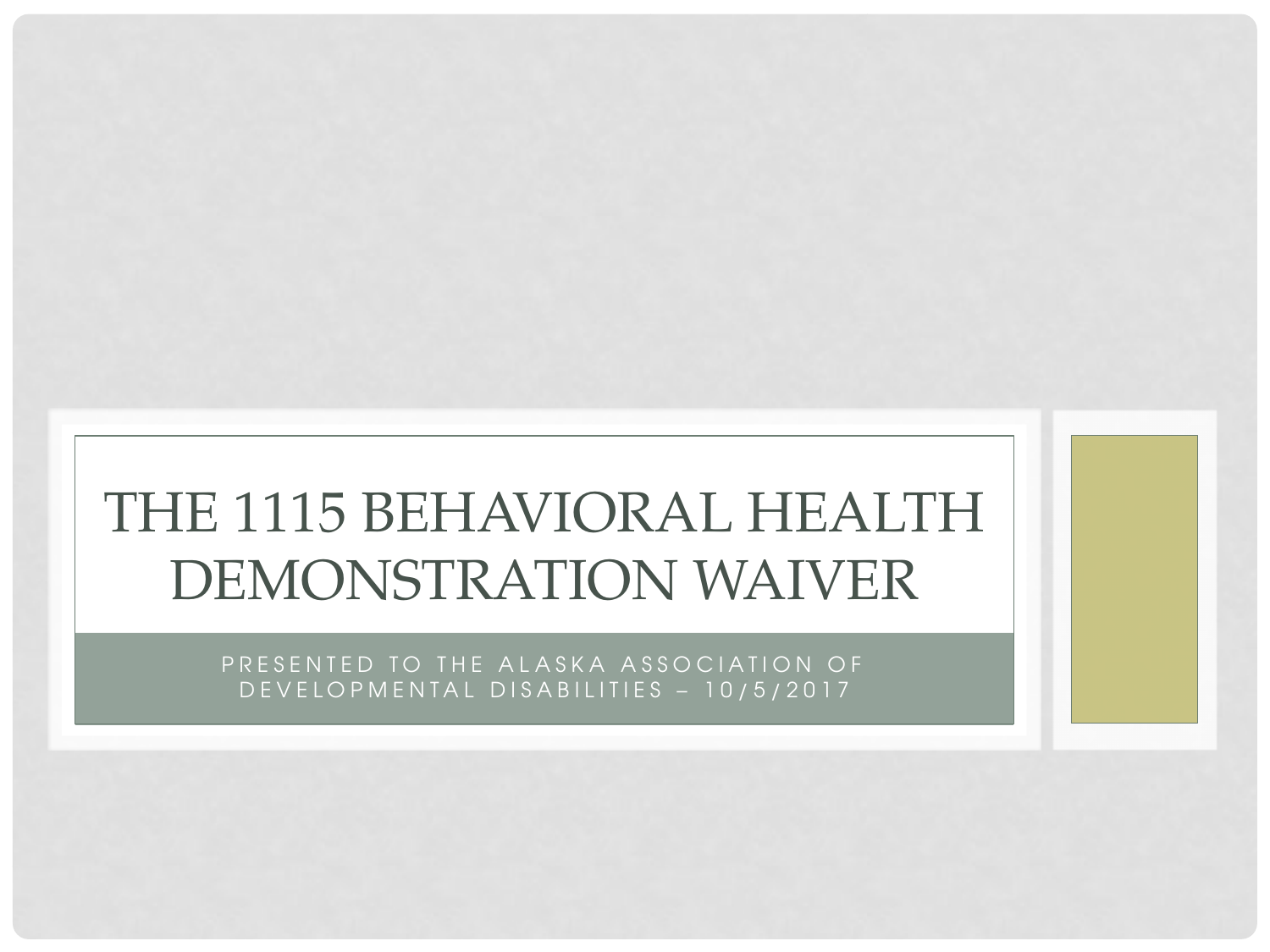

# The 1115 behavioral health demonstration waiver
Presented to the Alaska Association of Developmental Disabilities – 10/5/2017